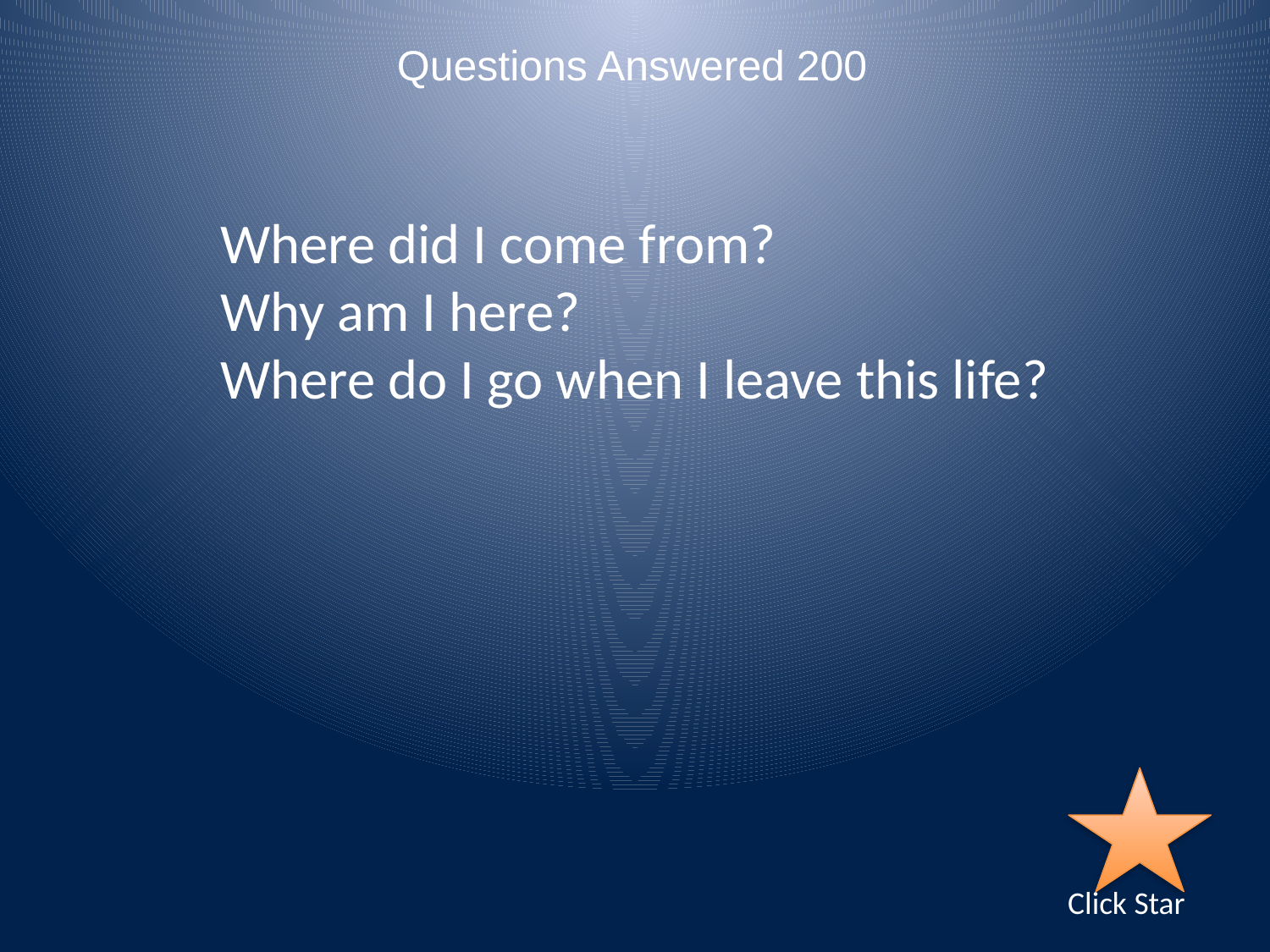

Questions Answered 200
Where did I come from?
Why am I here?
Where do I go when I leave this life?

Click Star